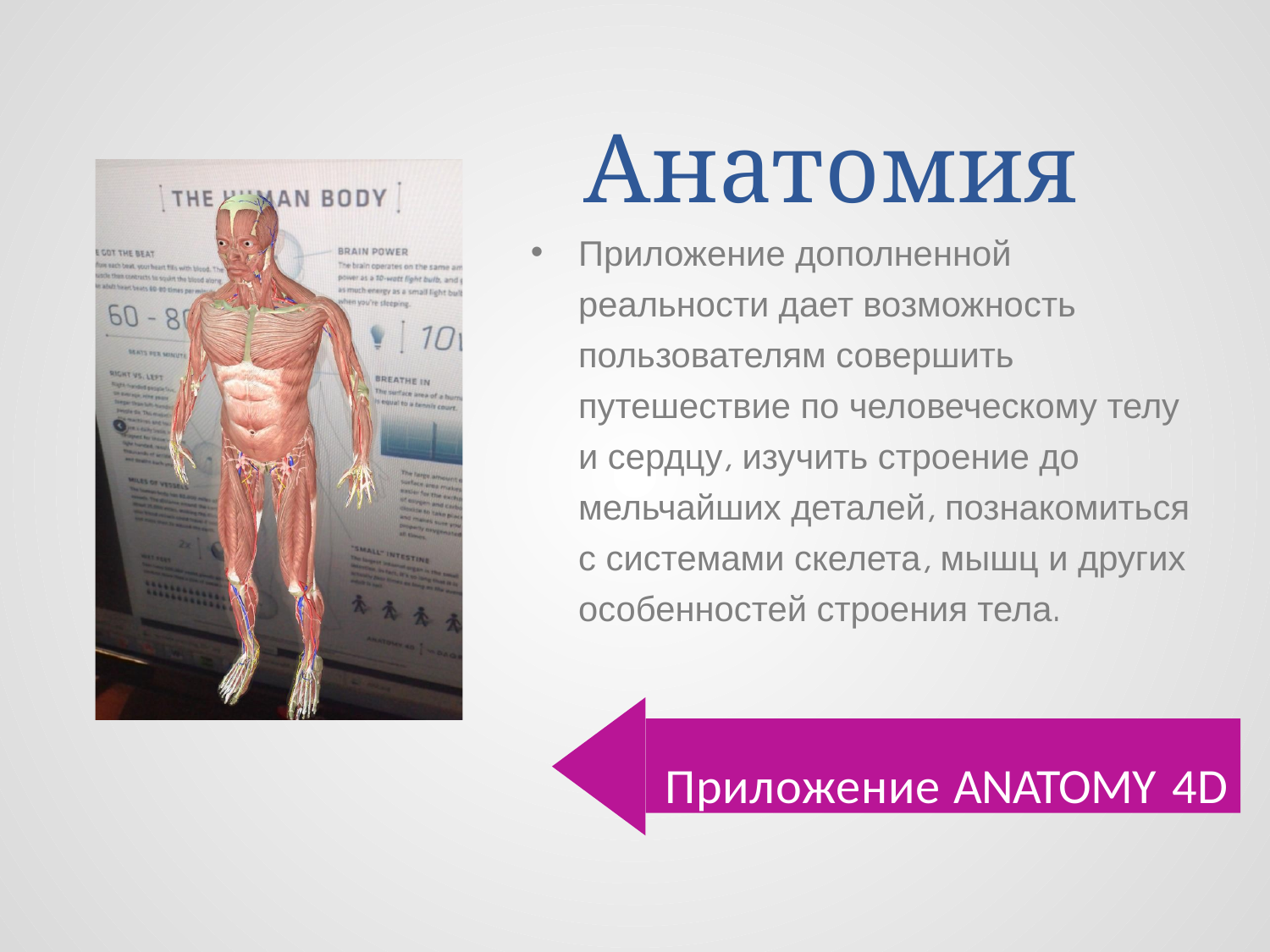

# Анатомия

Приложение дополненной реальности дает возможность пользователям совершить путешествие по человеческому телу и сердцу, изучить строение до мельчайших деталей, познакомиться с системами скелета, мышц и других особенностей строения тела.

Приложение ANATOMY 4D